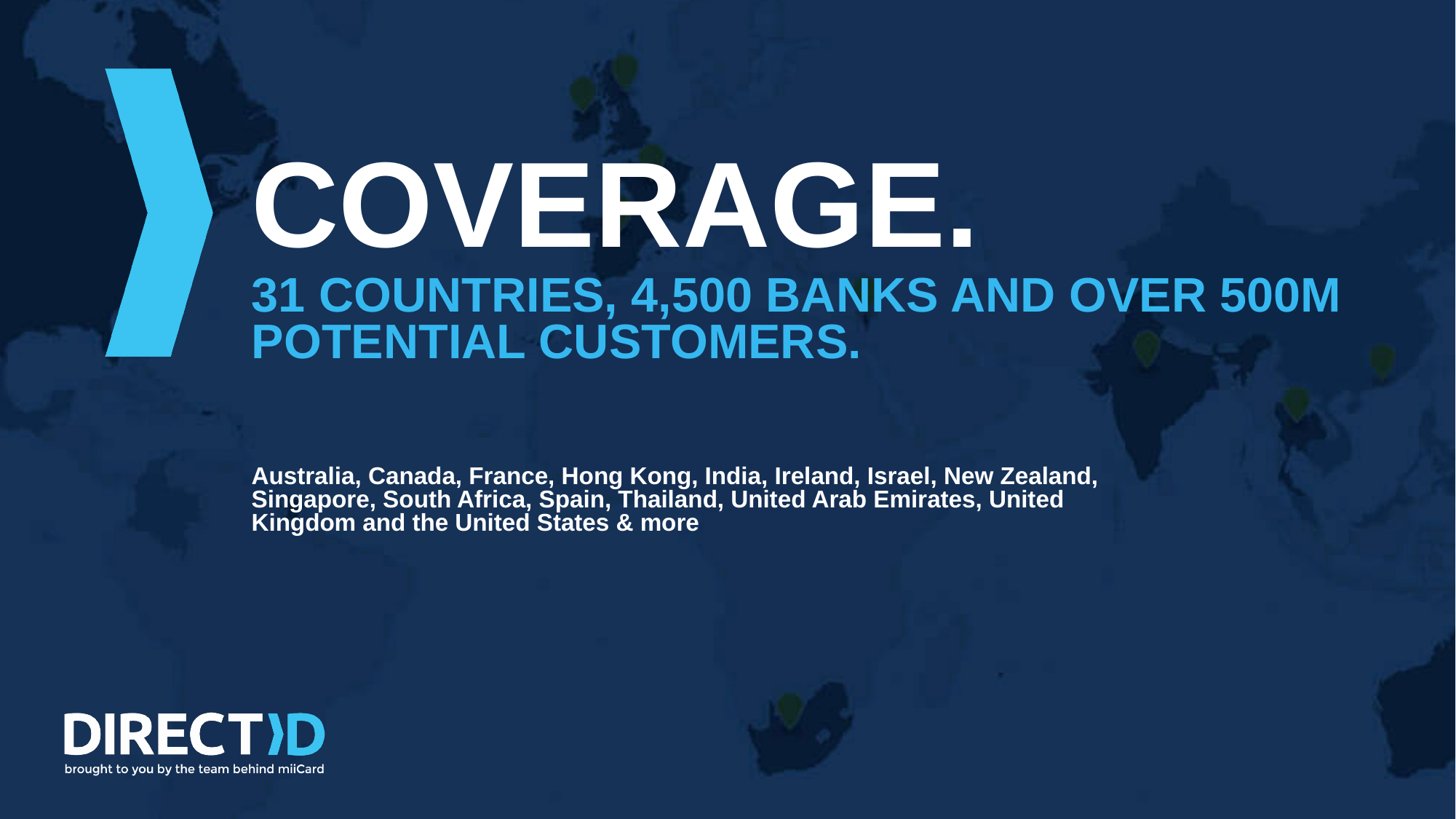

# Coverage.
31 countries, 4,500 banks and over 500m potential customers.
Australia, Canada, France, Hong Kong, India, Ireland, Israel, New Zealand, Singapore, South Africa, Spain, Thailand, United Arab Emirates, United Kingdom and the United States & more